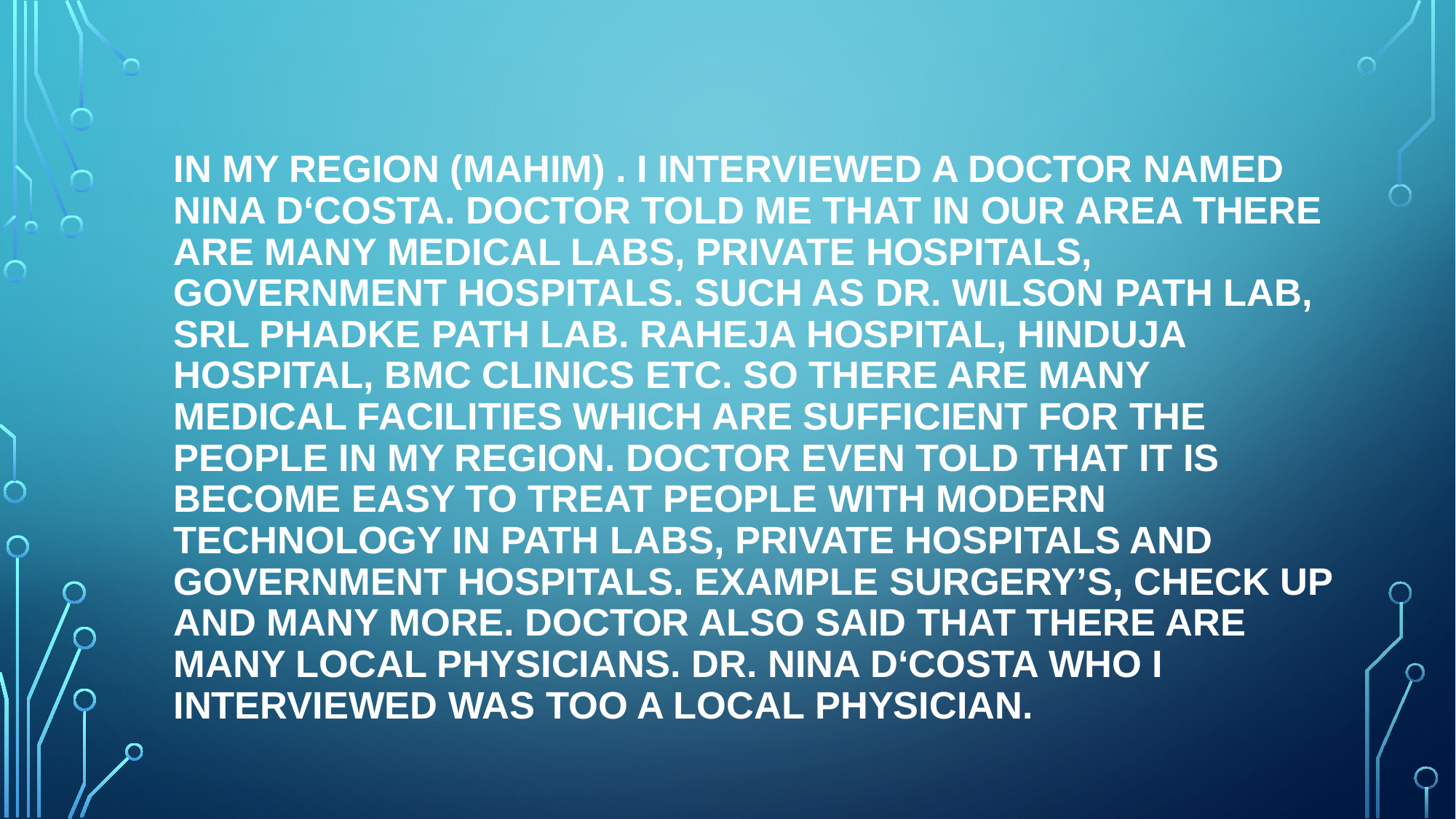

# In my region (Mahim) . I interviewed a doctor named nina d‘costa. Doctor told me that in our area there are Many medical labs, private hospitals, government hospitals. Such as Dr. Wilson path lab, srl Phadke path lab. Raheja hospital, hinduja hospital, bmc clinics etc. So there are many medical facilities which are sufficient for the people in my region. Doctor Even told that it is become easy to treat people with modern technology in path labs, private hospitals and government hospitalS. Example surgery’s, check up and many more. Doctor also said that there are many local physicians. Dr. Nina d‘costa who I interviewed was too a local physician.